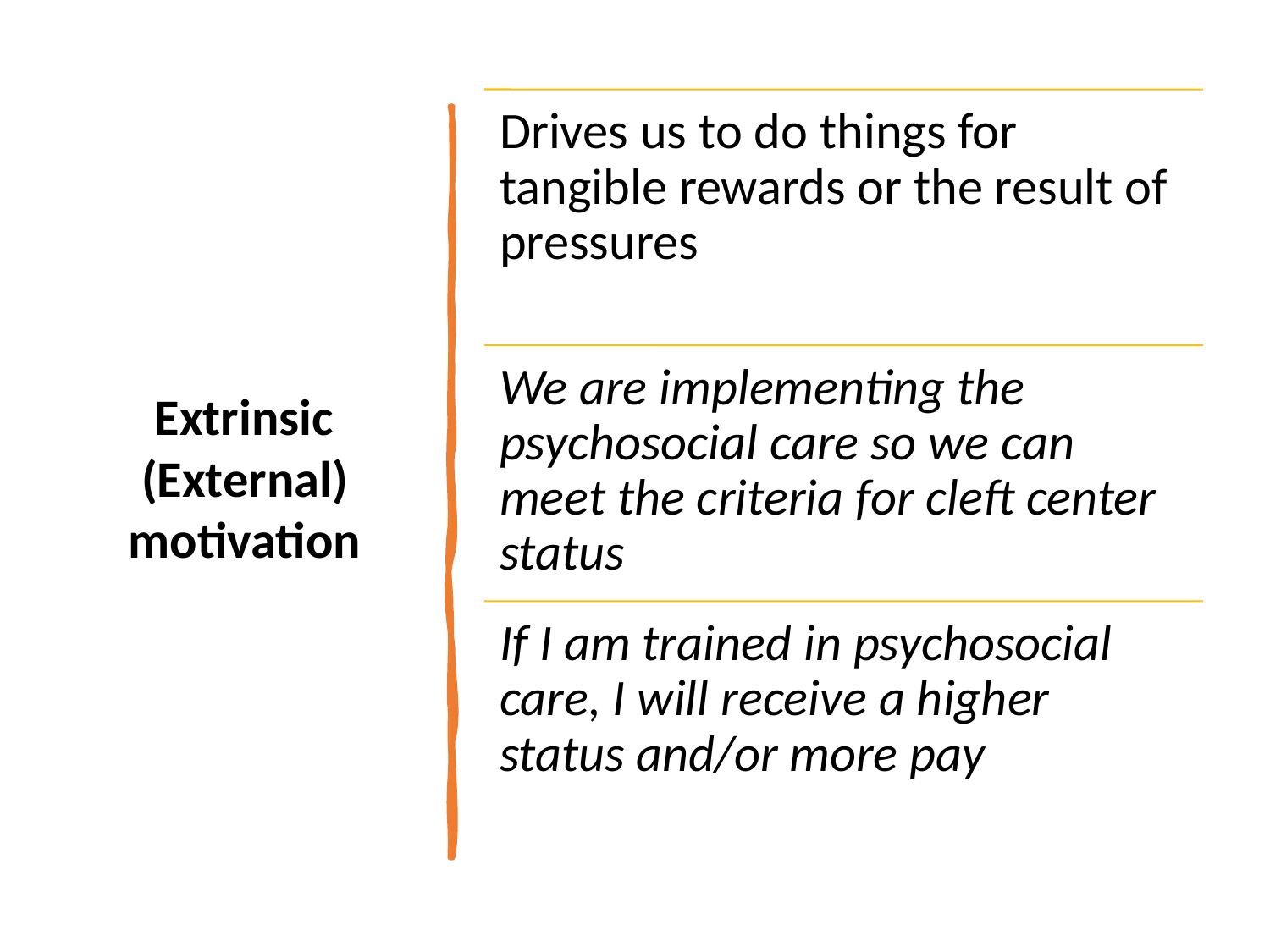

Drives us to do things for tangible rewards or the result of pressures
We are implementing the psychosocial care so we can meet the criteria for cleft center status
If I am trained in psychosocial care, I will receive a higher status and/or more pay
# Extrinsic (External) motivation